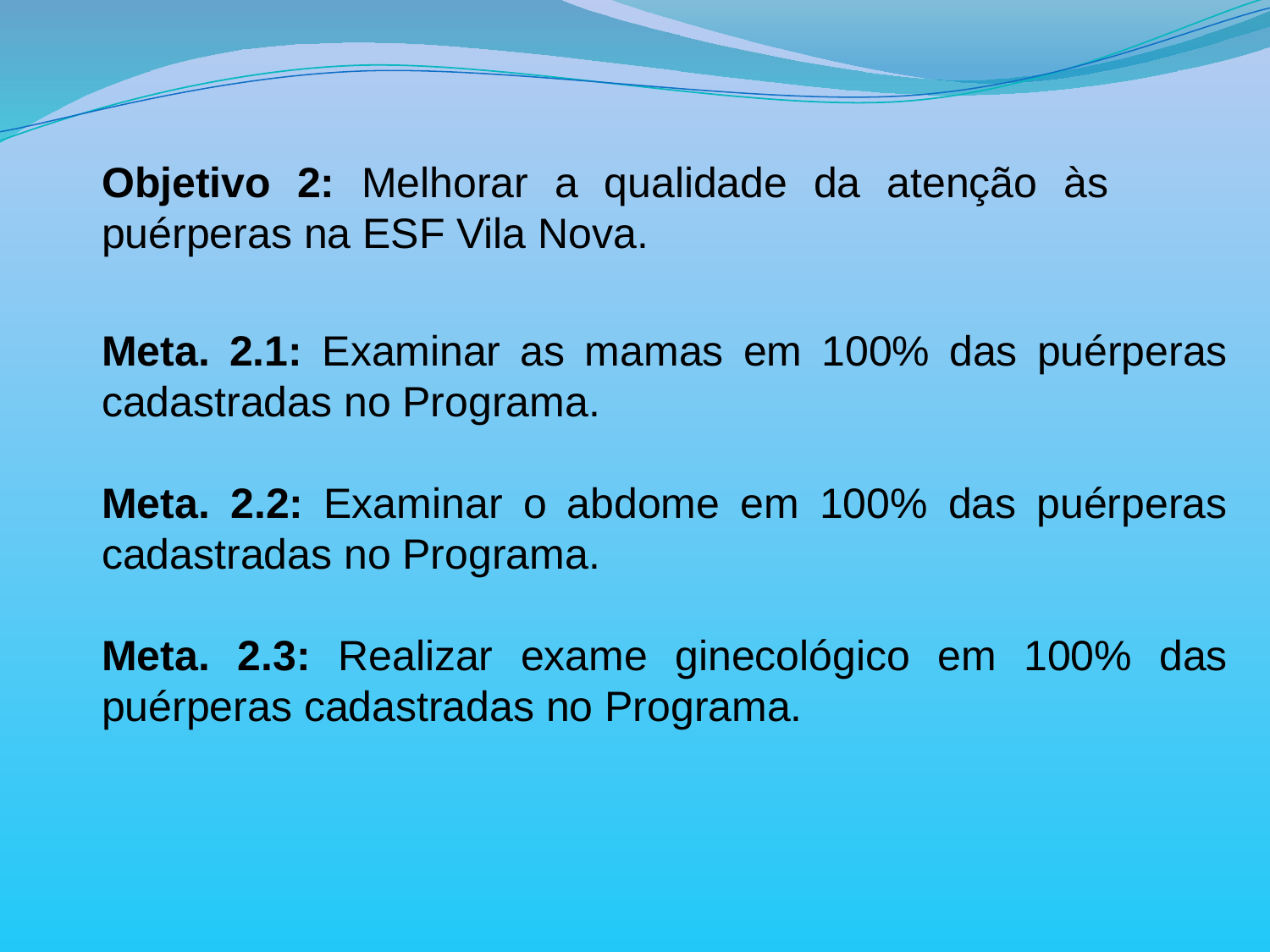

Objetivo 2: Melhorar a qualidade da atenção às puérperas na ESF Vila Nova.
Meta. 2.1: Examinar as mamas em 100% das puérperas cadastradas no Programa.

Meta. 2.2: Examinar o abdome em 100% das puérperas cadastradas no Programa.

Meta. 2.3: Realizar exame ginecológico em 100% das puérperas cadastradas no Programa.